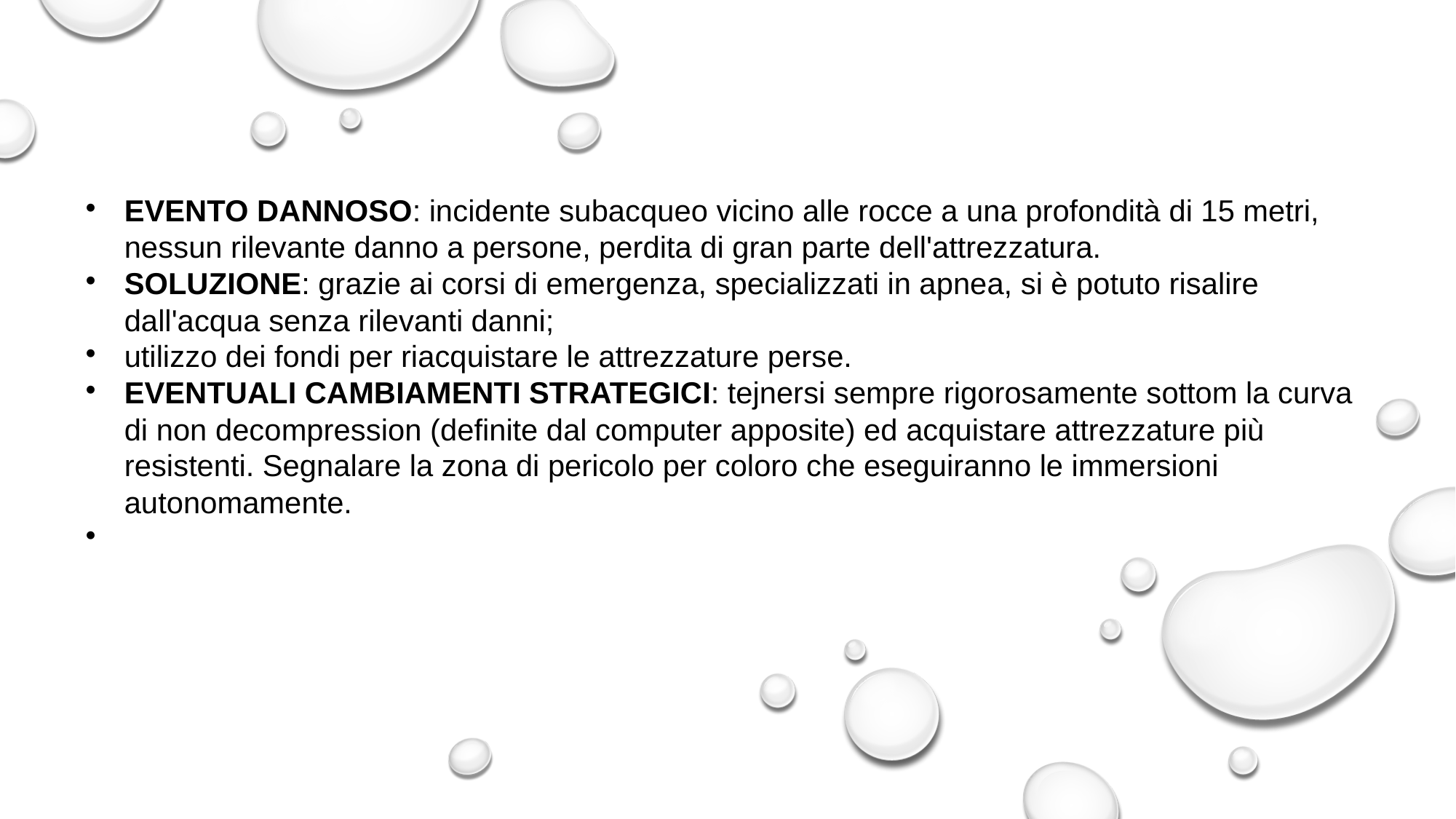

EVENTO DANNOSO: incidente subacqueo vicino alle rocce a una profondità di 15 metri, nessun rilevante danno a persone, perdita di gran parte dell'attrezzatura.
SOLUZIONE: grazie ai corsi di emergenza, specializzati in apnea, si è potuto risalire          dall'acqua senza rilevanti danni;
utilizzo dei fondi per riacquistare le attrezzature perse.
EVENTUALI CAMBIAMENTI STRATEGICI: tejnersi sempre rigorosamente sottom la curva di non decompression (definite dal computer apposite) ed acquistare attrezzature più resistenti. Segnalare la zona di pericolo per coloro che eseguiranno le immersioni autonomamente.